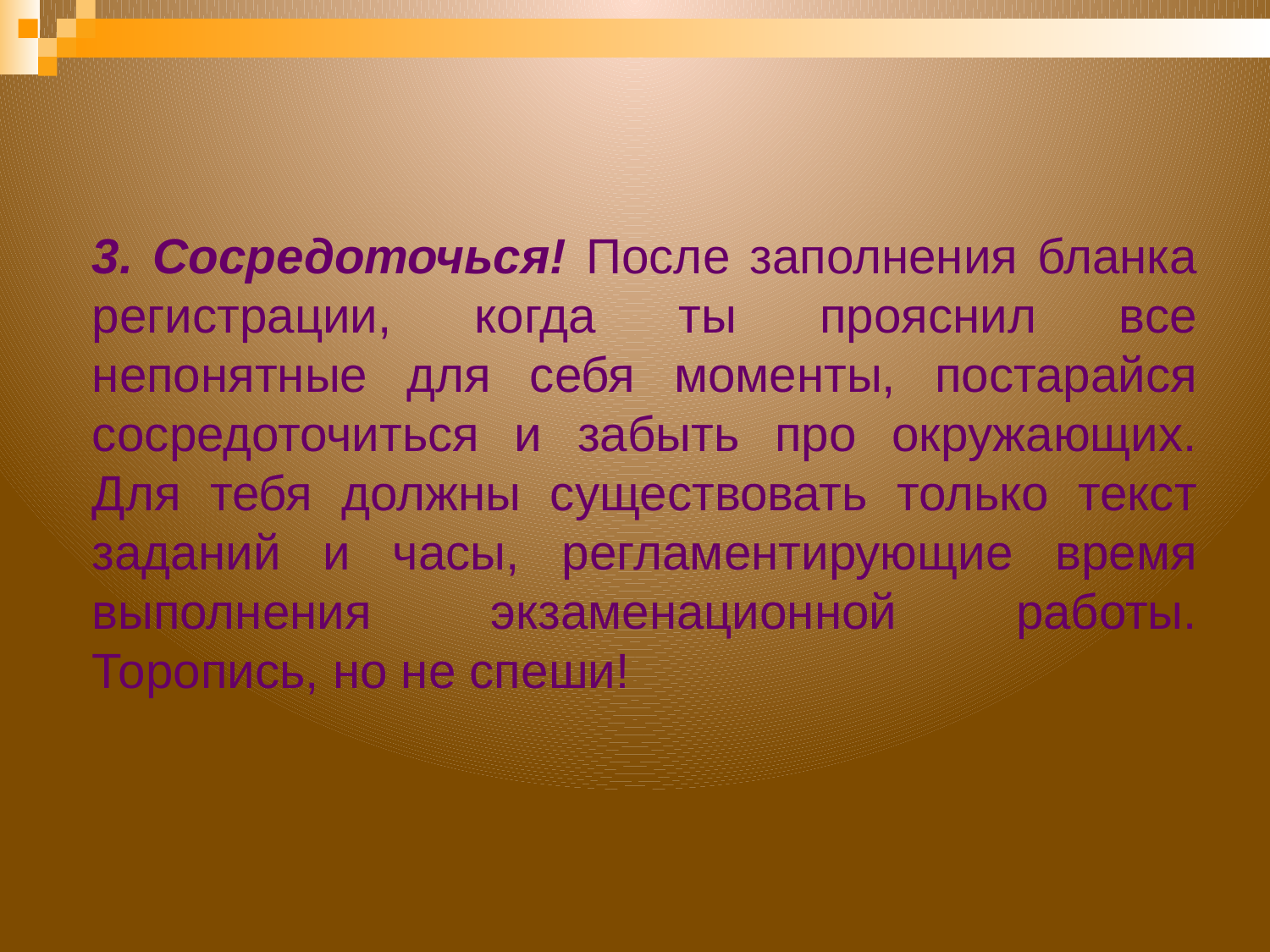

3. Сосредоточься! После заполнения бланка регистрации, когда ты прояснил все непонятные для себя моменты, постарайся сосредоточиться и забыть про окружающих. Для тебя должны существовать только текст заданий и часы, регламентирующие время выполнения экзаменационной работы. Торопись, но не спеши!